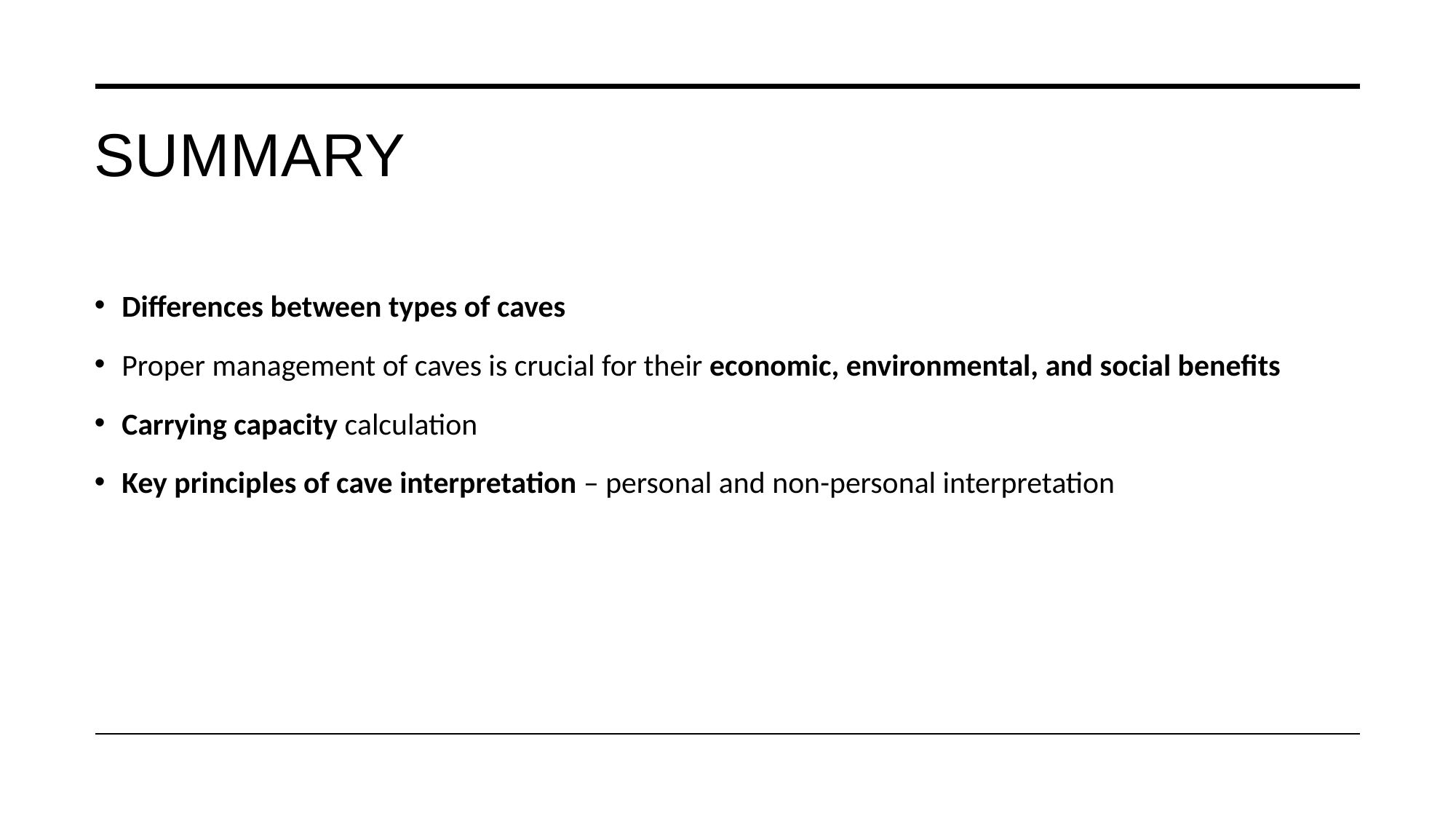

# summary
Differences between types of caves
Proper management of caves is crucial for their economic, environmental, and social benefits
Carrying capacity calculation
Key principles of cave interpretation – personal and non-personal interpretation